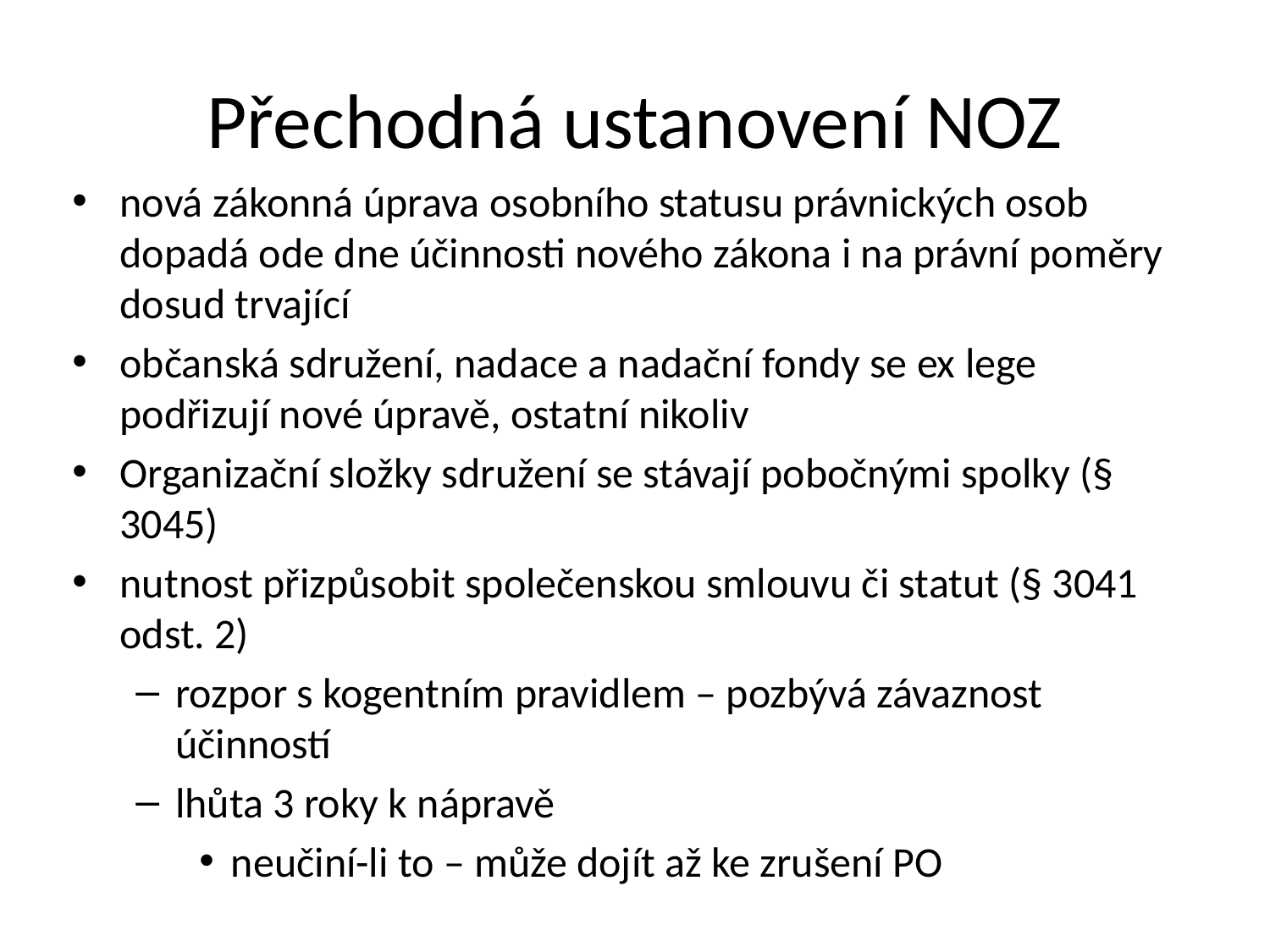

# Přechodná ustanovení NOZ
nová zákonná úprava osobního statusu právnických osob dopadá ode dne účinnosti nového zákona i na právní poměry dosud trvající
občanská sdružení, nadace a nadační fondy se ex lege podřizují nové úpravě, ostatní nikoliv
Organizační složky sdružení se stávají pobočnými spolky (§ 3045)
nutnost přizpůsobit společenskou smlouvu či statut (§ 3041 odst. 2)
rozpor s kogentním pravidlem – pozbývá závaznost účinností
lhůta 3 roky k nápravě
neučiní-li to – může dojít až ke zrušení PO